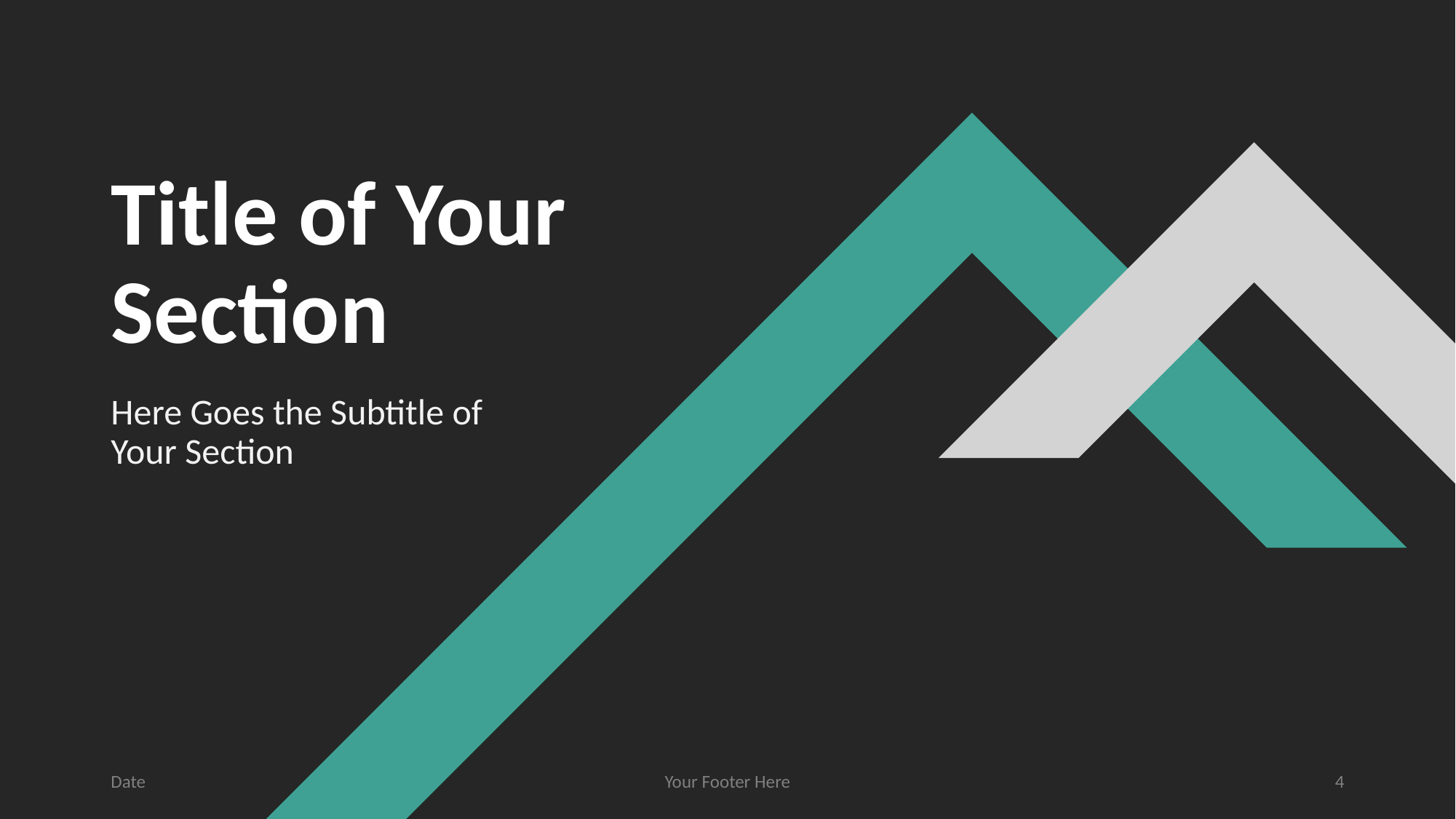

# Title of Your Section

Here Goes the Subtitle of Your Section
Date
Your Footer Here
4